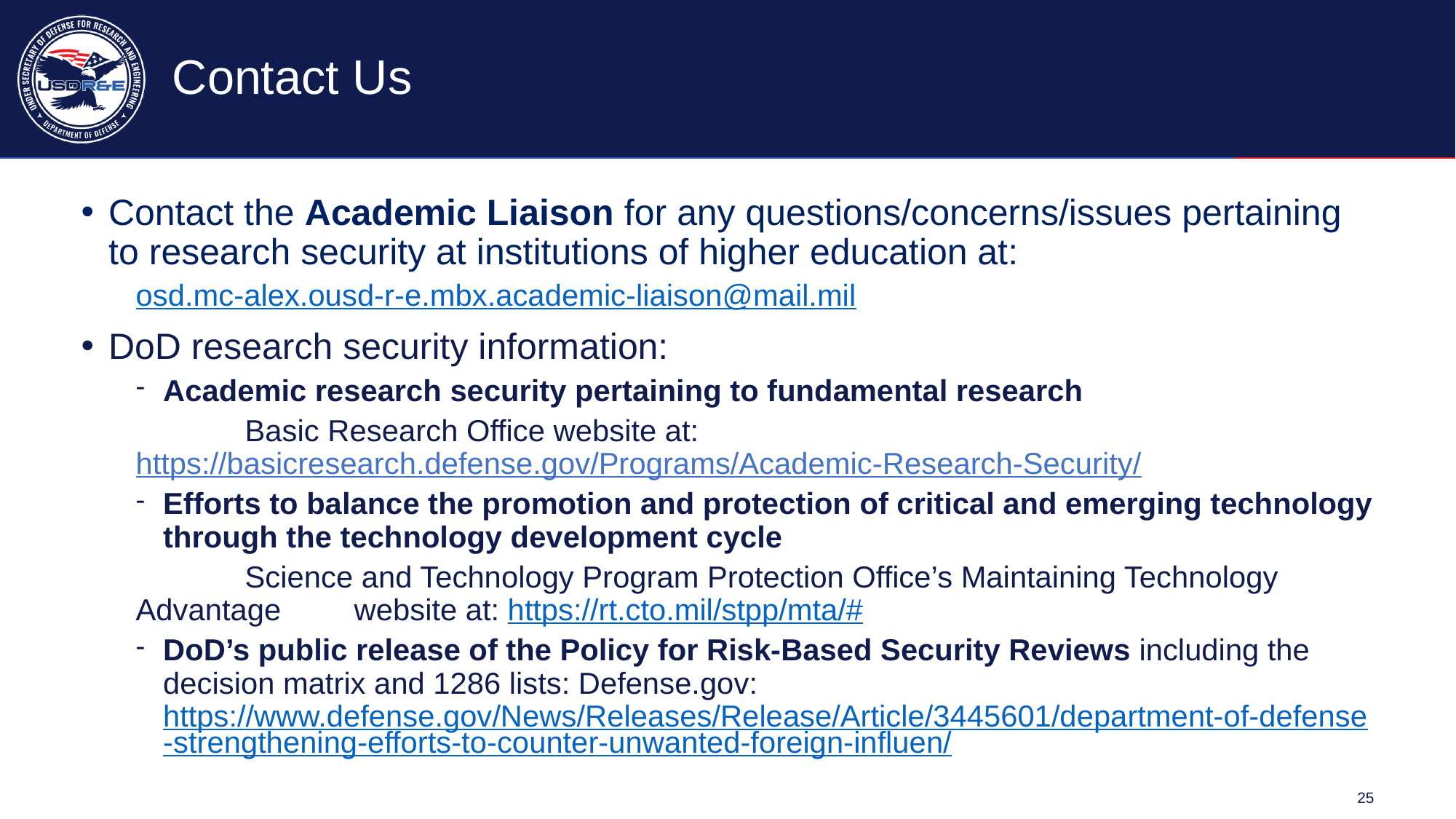

# Contact Us
Contact the Academic Liaison for any questions/concerns/issues pertaining to research security at institutions of higher education at:
osd.mc-alex.ousd-r-e.mbx.academic-liaison@mail.mil
DoD research security information:
Academic research security pertaining to fundamental research
	Basic Research Office website at: 	https://basicresearch.defense.gov/Programs/Academic-Research-Security/
Efforts to balance the promotion and protection of critical and emerging technology through the technology development cycle
	Science and Technology Program Protection Office’s Maintaining Technology Advantage 	website at: https://rt.cto.mil/stpp/mta/#
DoD’s public release of the Policy for Risk-Based Security Reviews including the decision matrix and 1286 lists: Defense.gov: https://www.defense.gov/News/Releases/Release/Article/3445601/department-of-defense-strengthening-efforts-to-counter-unwanted-foreign-influen/

25